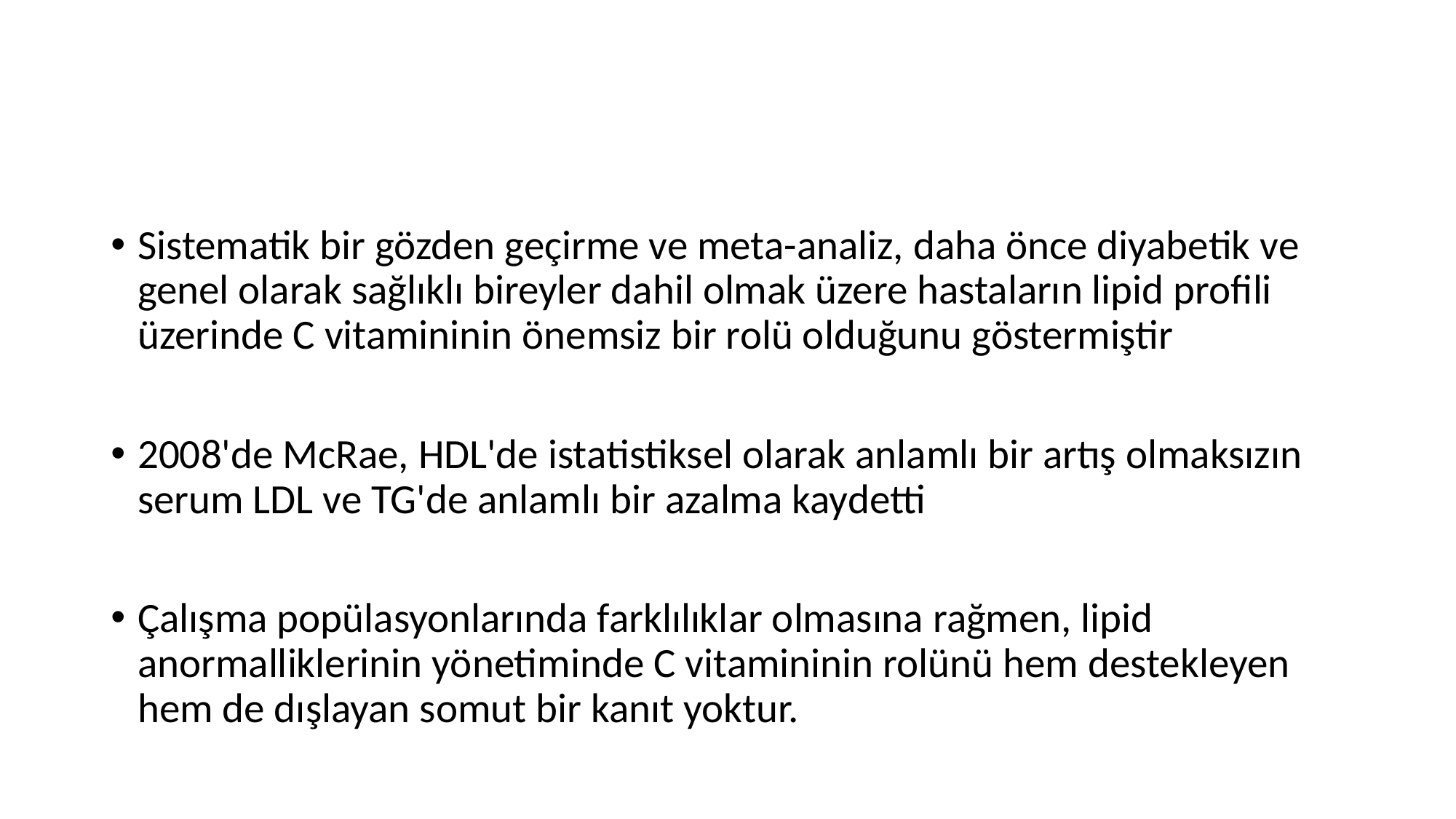

Sistematik bir gözden geçirme ve meta-analiz, daha önce diyabetik ve genel olarak sağlıklı bireyler dahil olmak üzere hastaların lipid profili üzerinde C vitamininin önemsiz bir rolü olduğunu göstermiştir

2008'de McRae, HDL'de istatistiksel olarak anlamlı bir artış olmaksızın serum LDL ve TG'de anlamlı bir azalma kaydetti

Çalışma popülasyonlarında farklılıklar olmasına rağmen, lipid anormalliklerinin yönetiminde C vitamininin rolünü hem destekleyen hem de dışlayan somut bir kanıt yoktur.